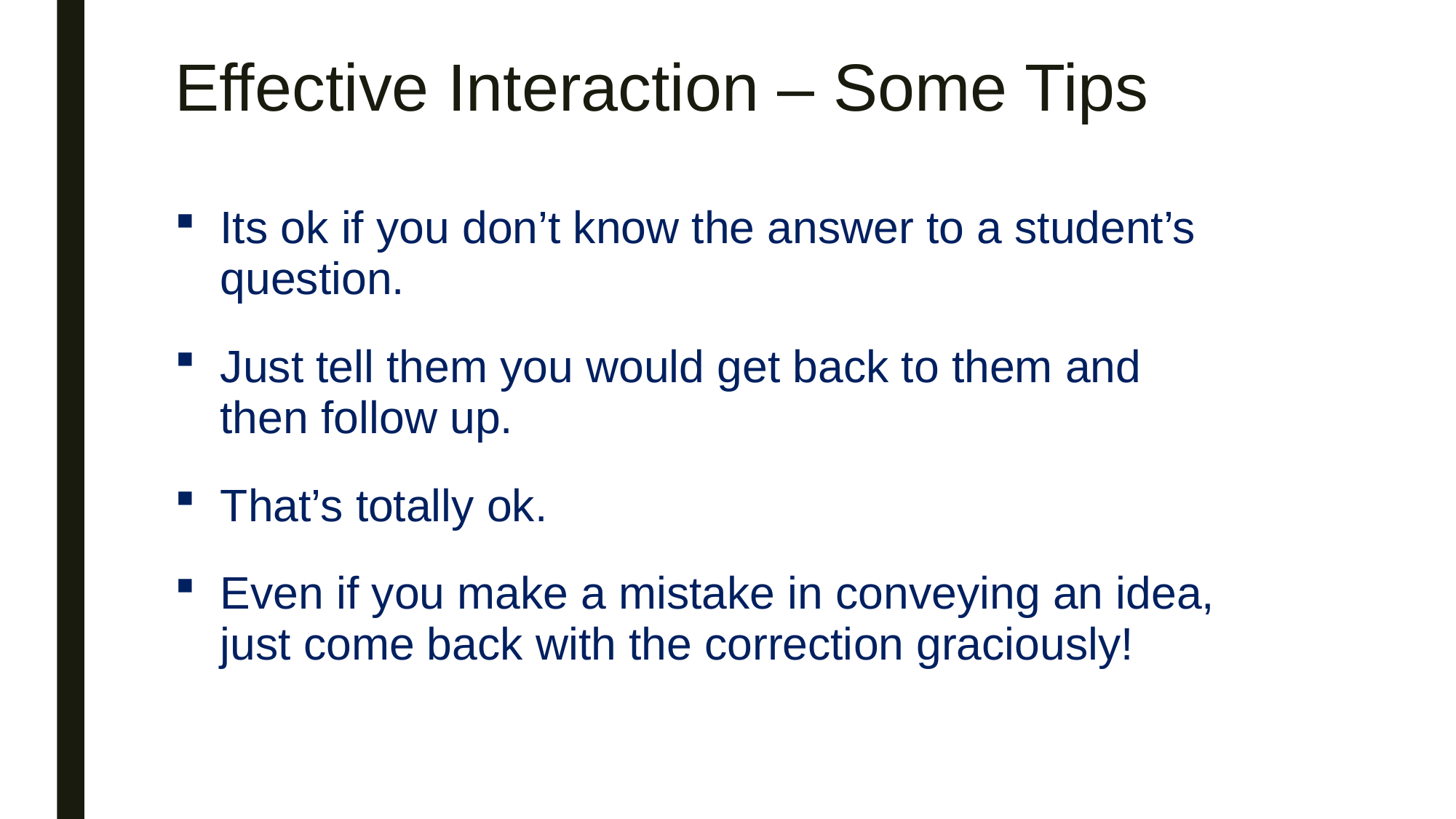

# Effective Interaction – Some Tips
Its ok if you don’t know the answer to a student’s question.
Just tell them you would get back to them and then follow up.
That’s totally ok.
Even if you make a mistake in conveying an idea, just come back with the correction graciously!